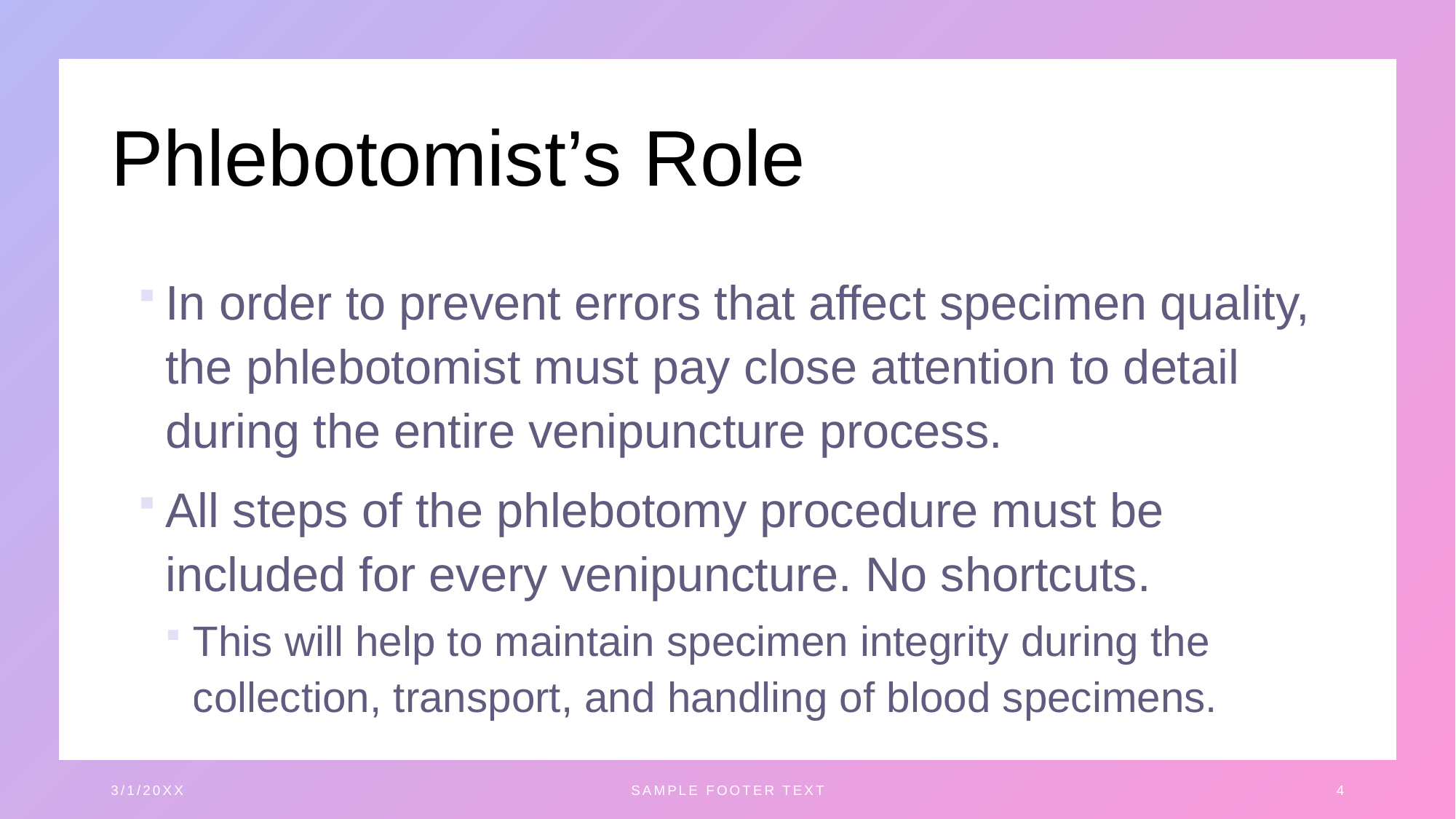

# Phlebotomist’s Role
In order to prevent errors that affect specimen quality, the phlebotomist must pay close attention to detail during the entire venipuncture process.
All steps of the phlebotomy procedure must be included for every venipuncture. No shortcuts.
This will help to maintain specimen integrity during the collection, transport, and handling of blood specimens.

3/1/20XX
SAMPLE FOOTER TEXT
4